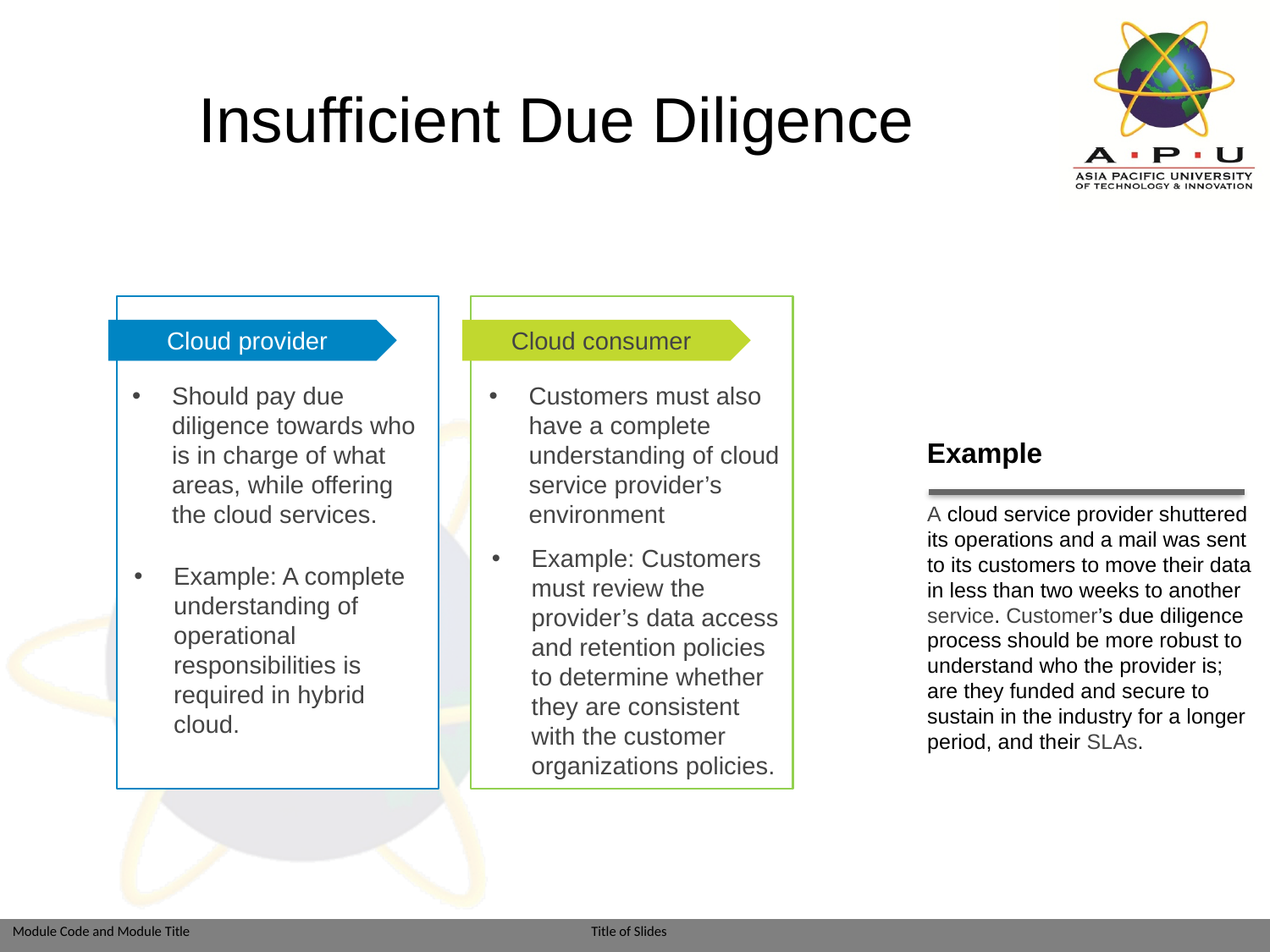

# Insufficient Due Diligence

Cloud provider
Cloud consumer
Customers must also have a complete understanding of cloud service provider’s environment
Should pay due diligence towards who is in charge of what areas, while offering the cloud services.
Example
A cloud service provider shuttered its operations and a mail was sent to its customers to move their data in less than two weeks to another service. Customer’s due diligence process should be more robust to understand who the provider is; are they funded and secure to sustain in the industry for a longer period, and their SLAs.

Example: Customers must review the provider’s data access and retention policies to determine whether they are consistent with the customer organizations policies.
Example: A complete understanding of operational responsibilities is required in hybrid cloud.